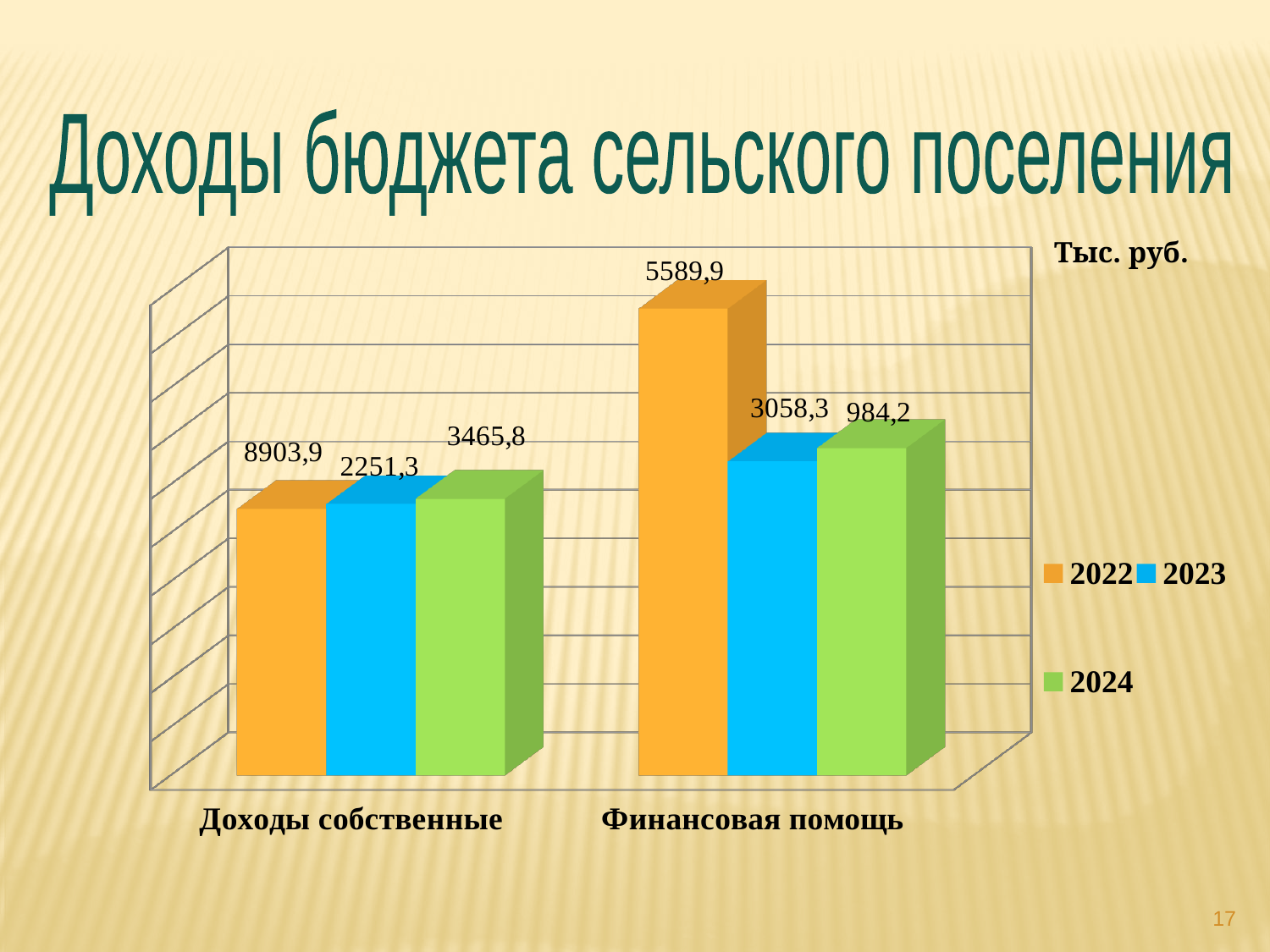

Доходы бюджета сельского поселения

[unsupported chart]

Тыс. руб.

17